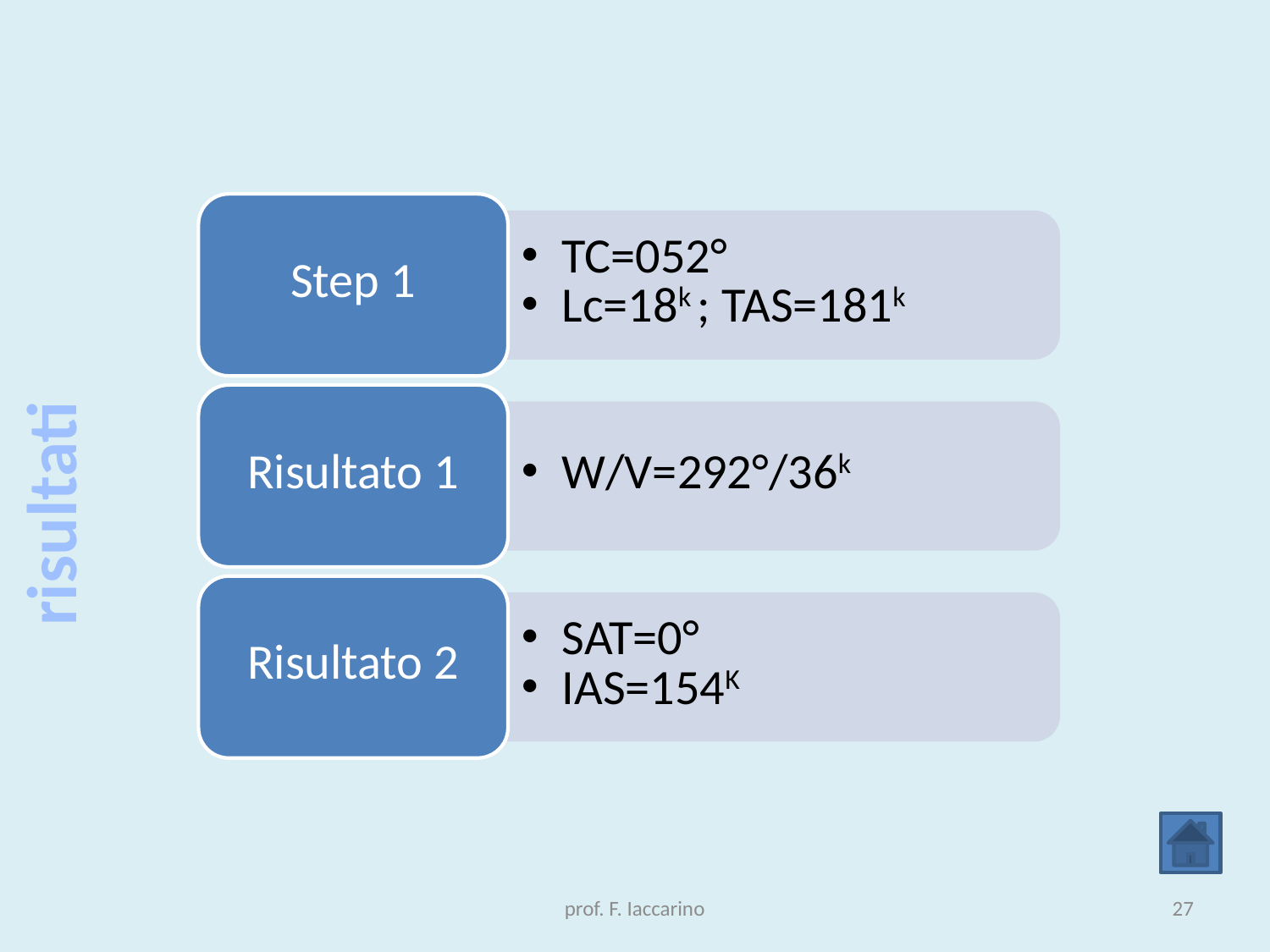

Step 1
TC=052°
Lc=18k ; TAS=181k
Risultato 1
W/V=292°/36k
Risultato 2
SAT=0°
IAS=154K
risultati

prof. F. Iaccarino
27